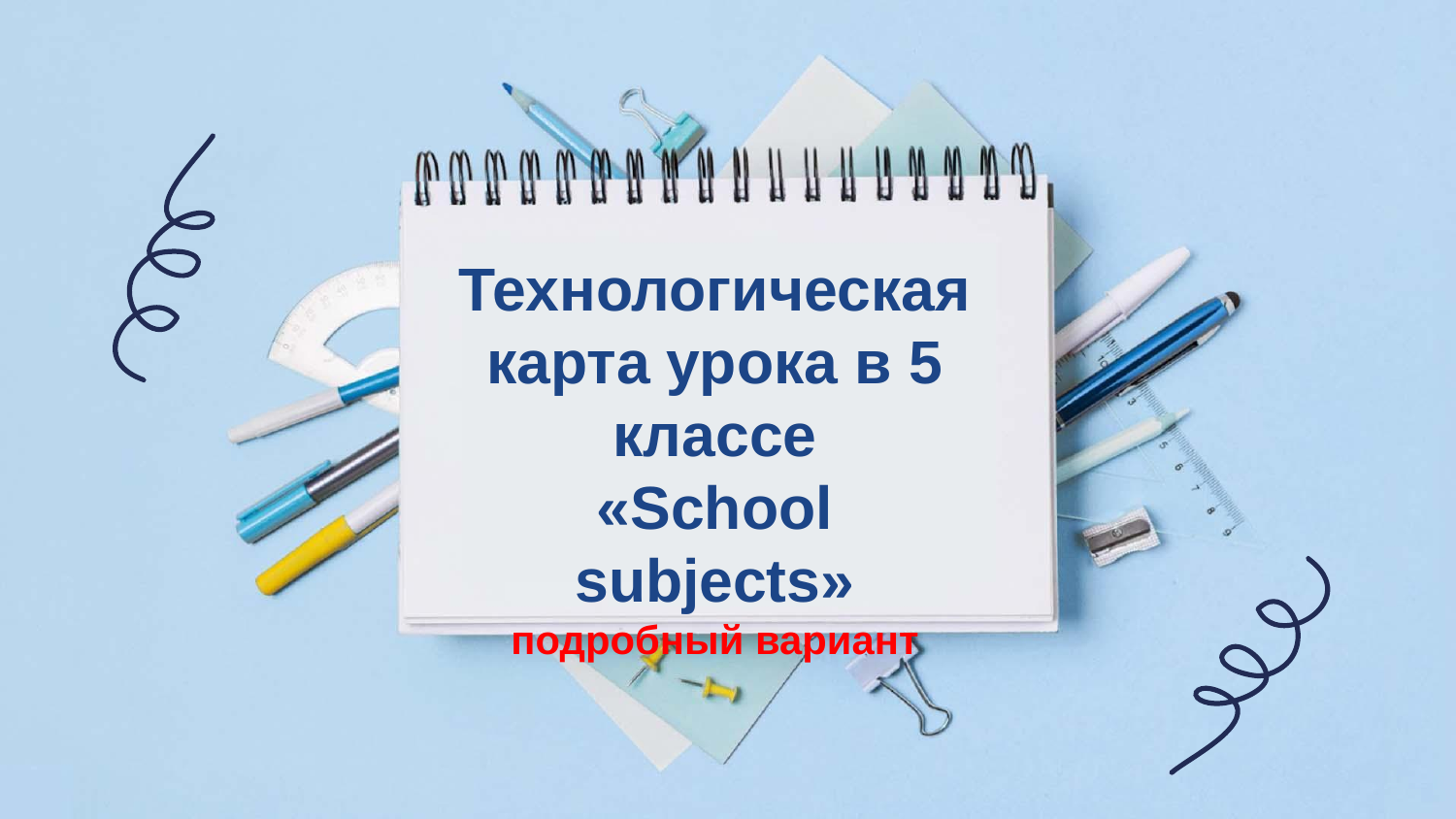

# Технологическая карта урока в 5 классе «School subjects» подробный вариант